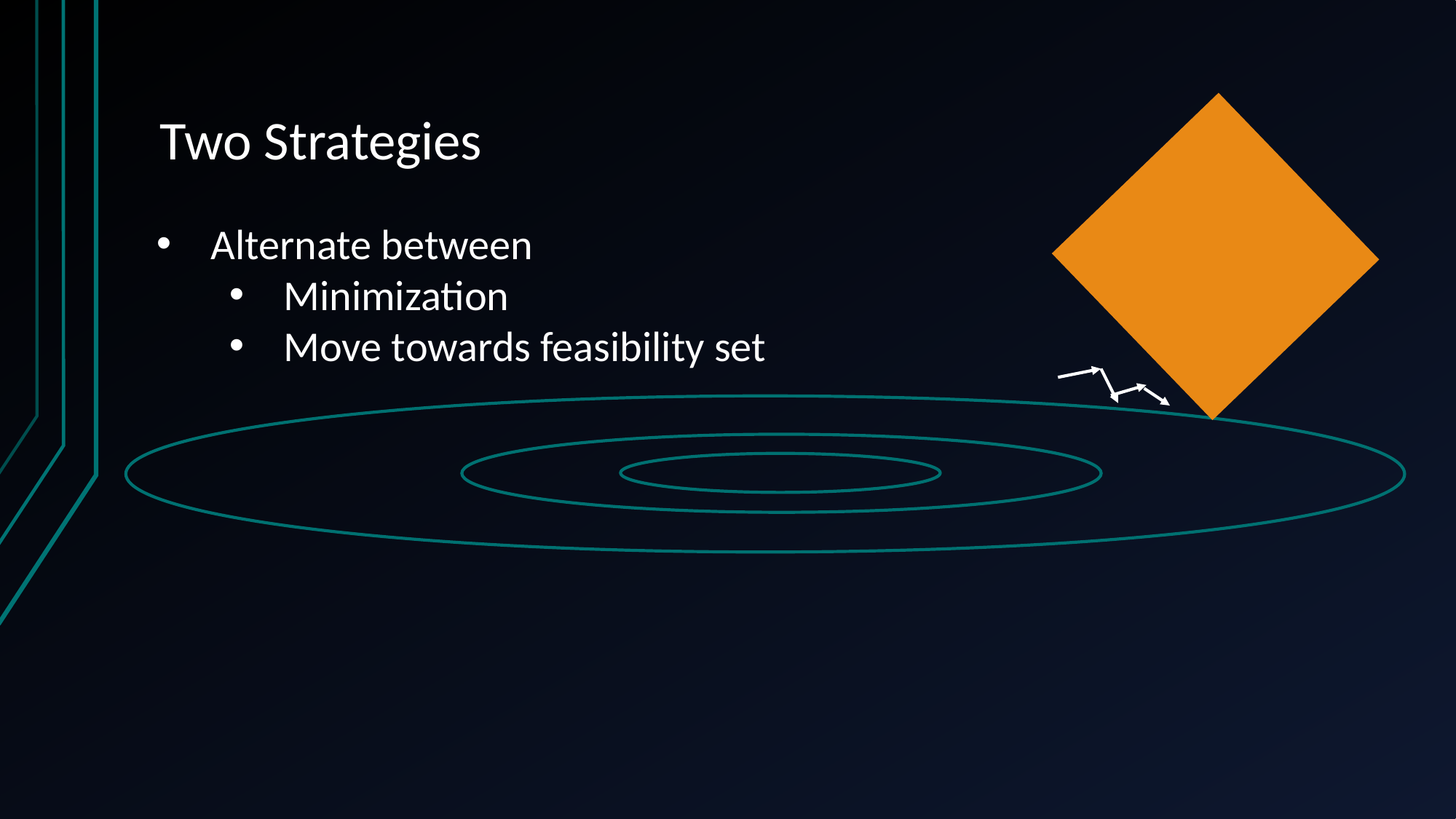

# Two Strategies

Alternate between
Minimization
Move towards feasibility set